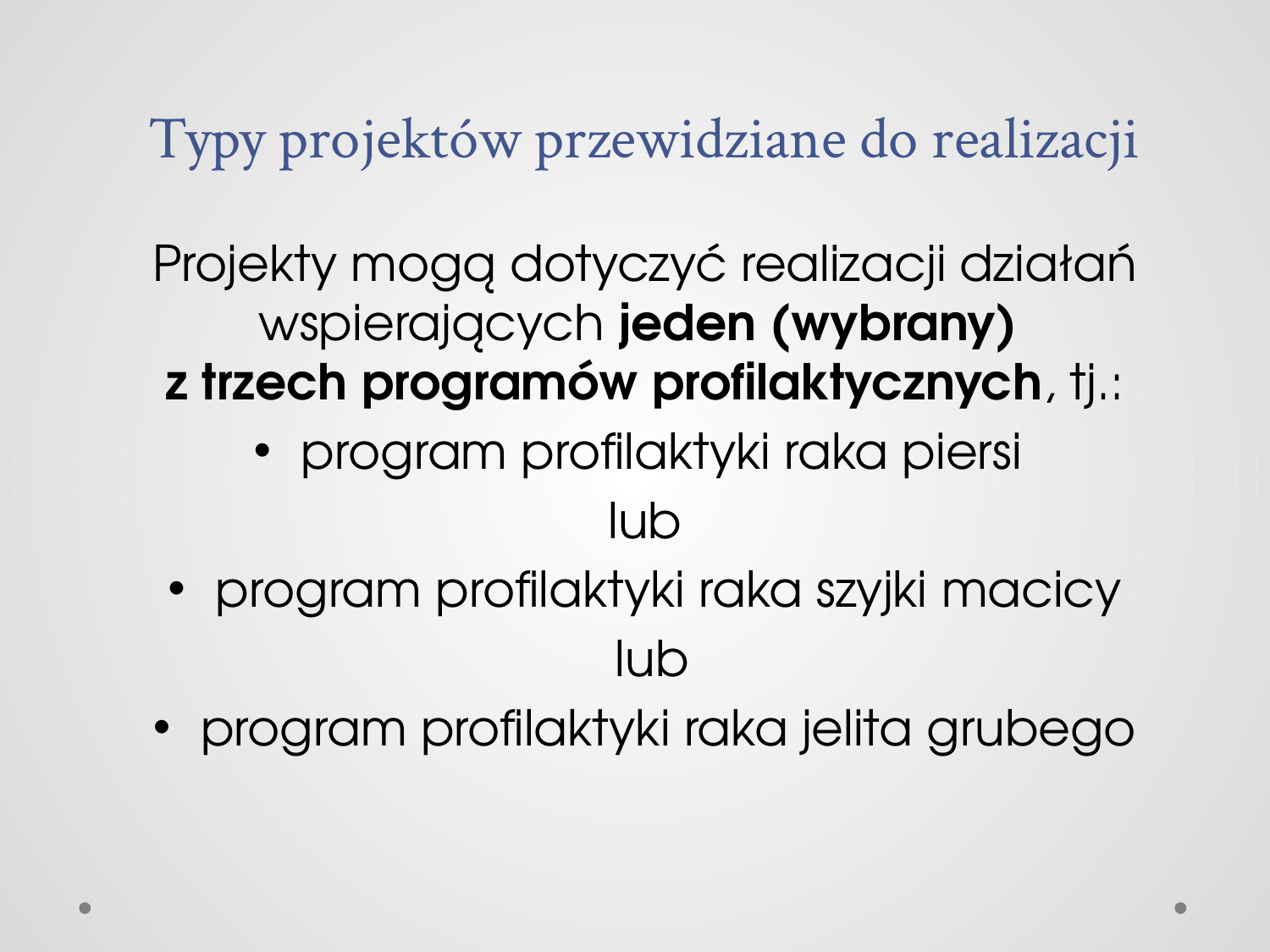

# Typy projektów przewidziane do realizacji
Projekty mogą dotyczyć realizacji działań wspierających jeden (wybrany)
z trzech programów profilaktycznych, tj.:
program profilaktyki raka piersi
lub
program profilaktyki raka szyjki macicy
                                  lub
program profilaktyki raka jelita grubego

;